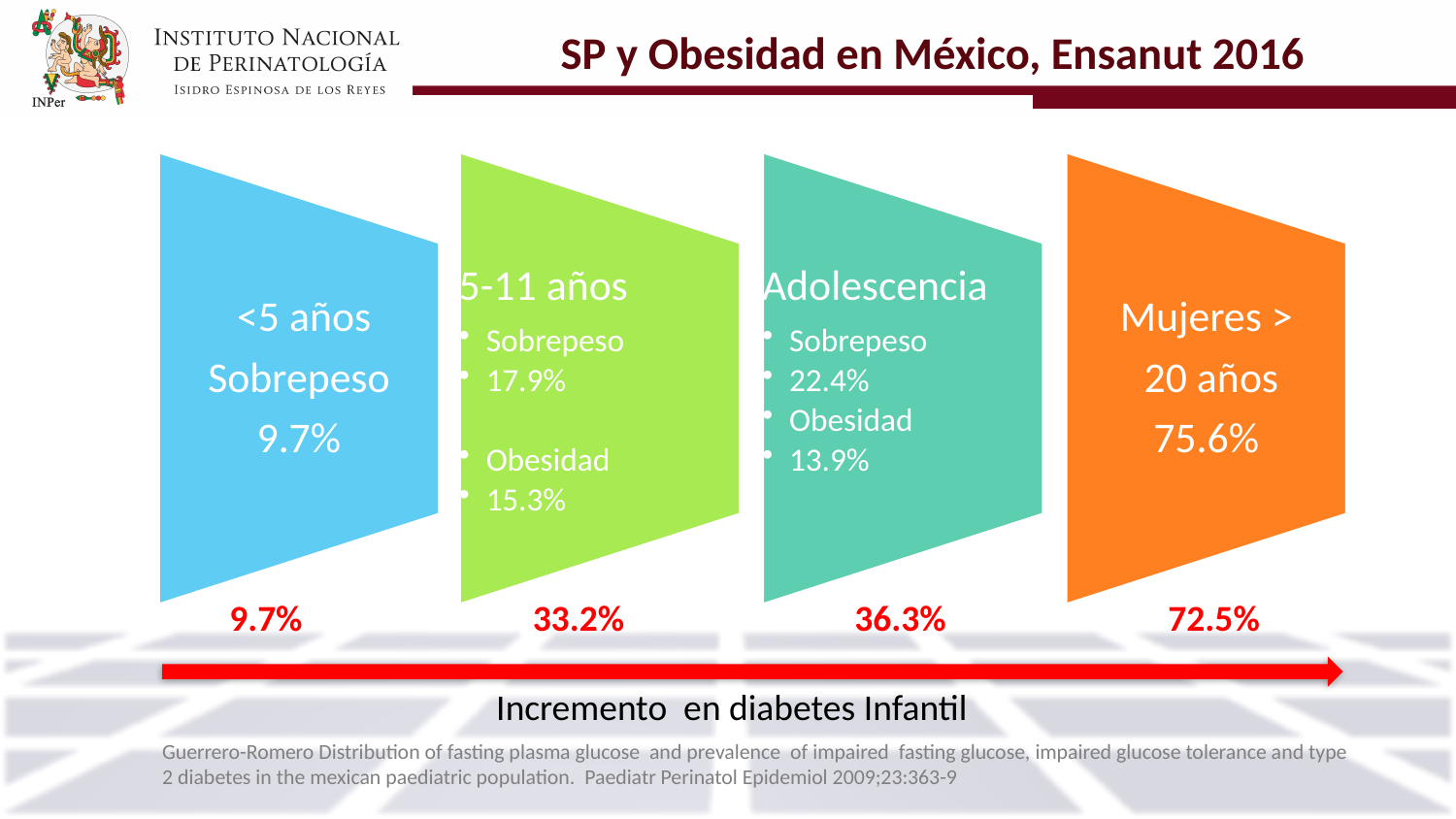

SP y Obesidad en México, Ensanut 2016
 <5 años
Sobrepeso
9.7%
5-11 años
Sobrepeso
17.9%

Obesidad
15.3%
Adolescencia
Sobrepeso
22.4%
Obesidad
13.9%
Mujeres >
 20 años
75.6%
9.7%                            33.2%                            36.3%                           72.5%

Incremento  en diabetes Infantil
Guerrero-Romero Distribution of fasting plasma glucose  and prevalence  of impaired  fasting glucose, impaired glucose tolerance and type 2 diabetes in the mexican paediatric population.  Paediatr Perinatol Epidemiol 2009;23:363-9